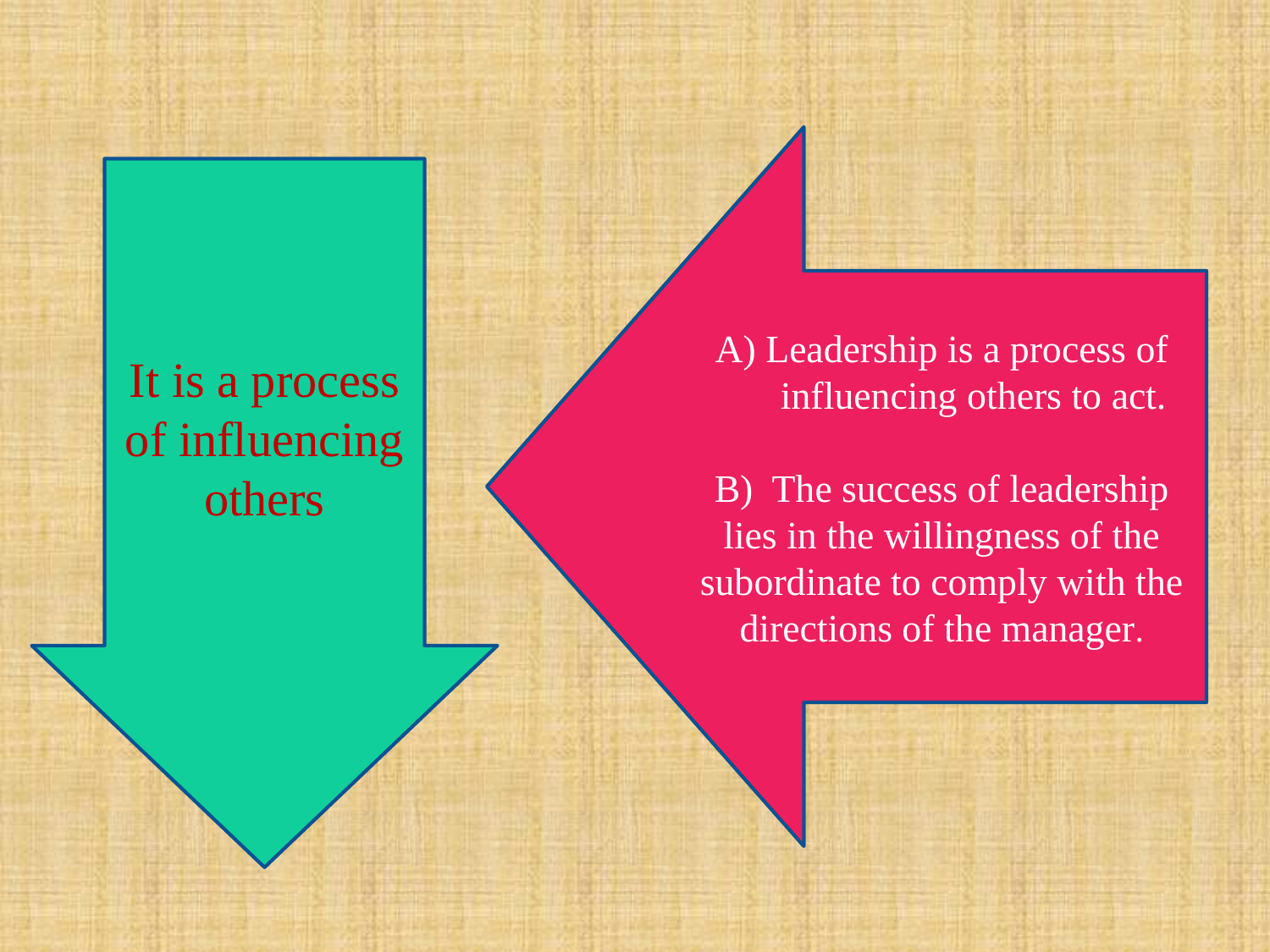

A) Leadership is a process of influencing others to act.

B)  The success of leadership lies in the willingness of the subordinate to comply with the directions of the manager.
It is a process of influencing others